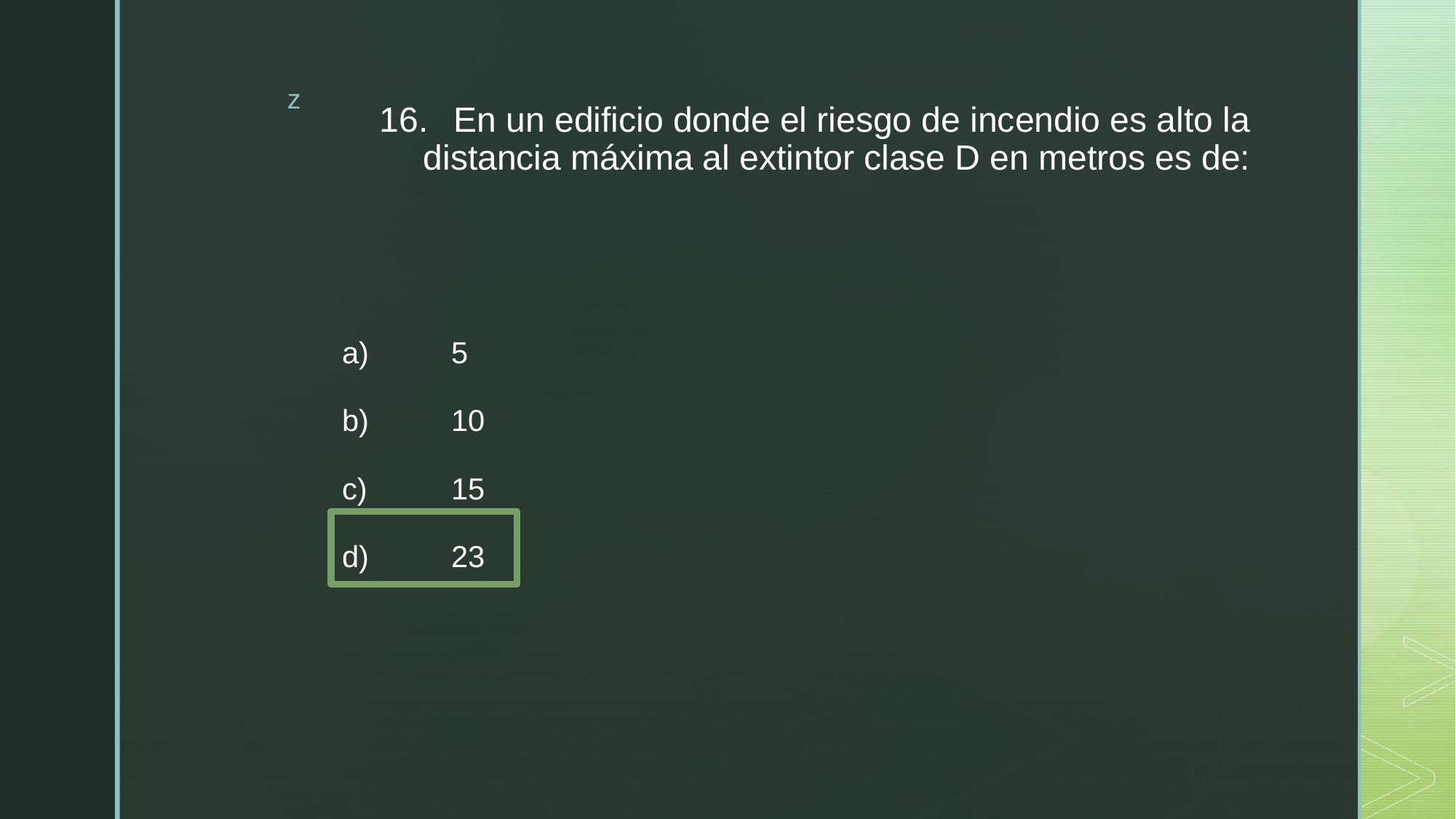

# 16.	En un edificio donde el riesgo de incendio es alto la distancia máxima al extintor clase D en metros es de:
a)	5
b)	10
c)	15
d)	23